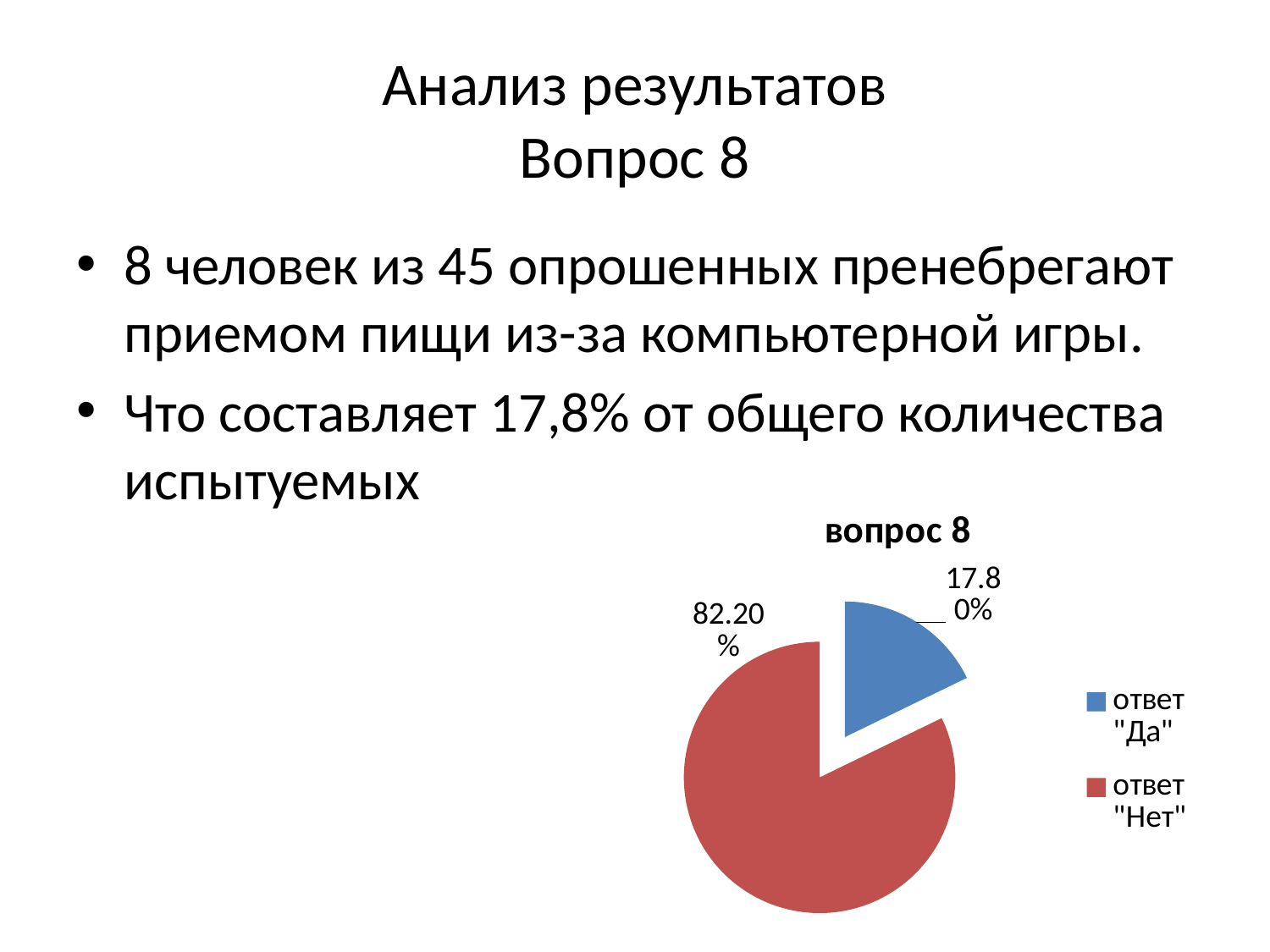

# Анализ результатов Вопрос 8
8 человек из 45 опрошенных пренебрегают приемом пищи из-за компьютерной игры.
Что составляет 17,8% от общего количества испытуемых

### Chart:

| Category | вопрос 8 |
|---|---|
| ответ "Да" | 0.17800000000000005 |
| ответ "Нет" | 0.822 |